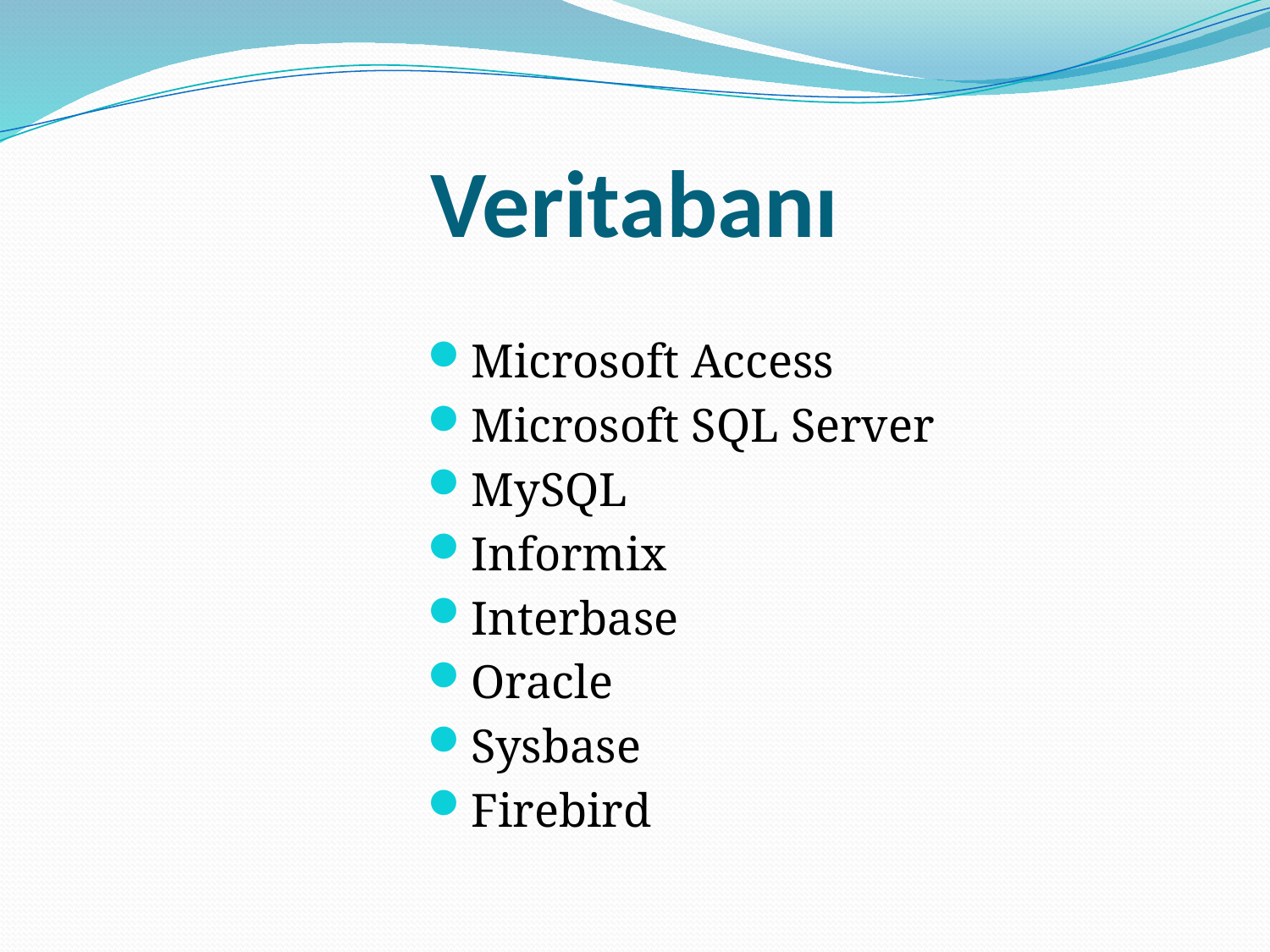

# Veritabanı
Microsoft Access
Microsoft SQL Server
MySQL
Informix
Interbase
Oracle
Sysbase
Firebird